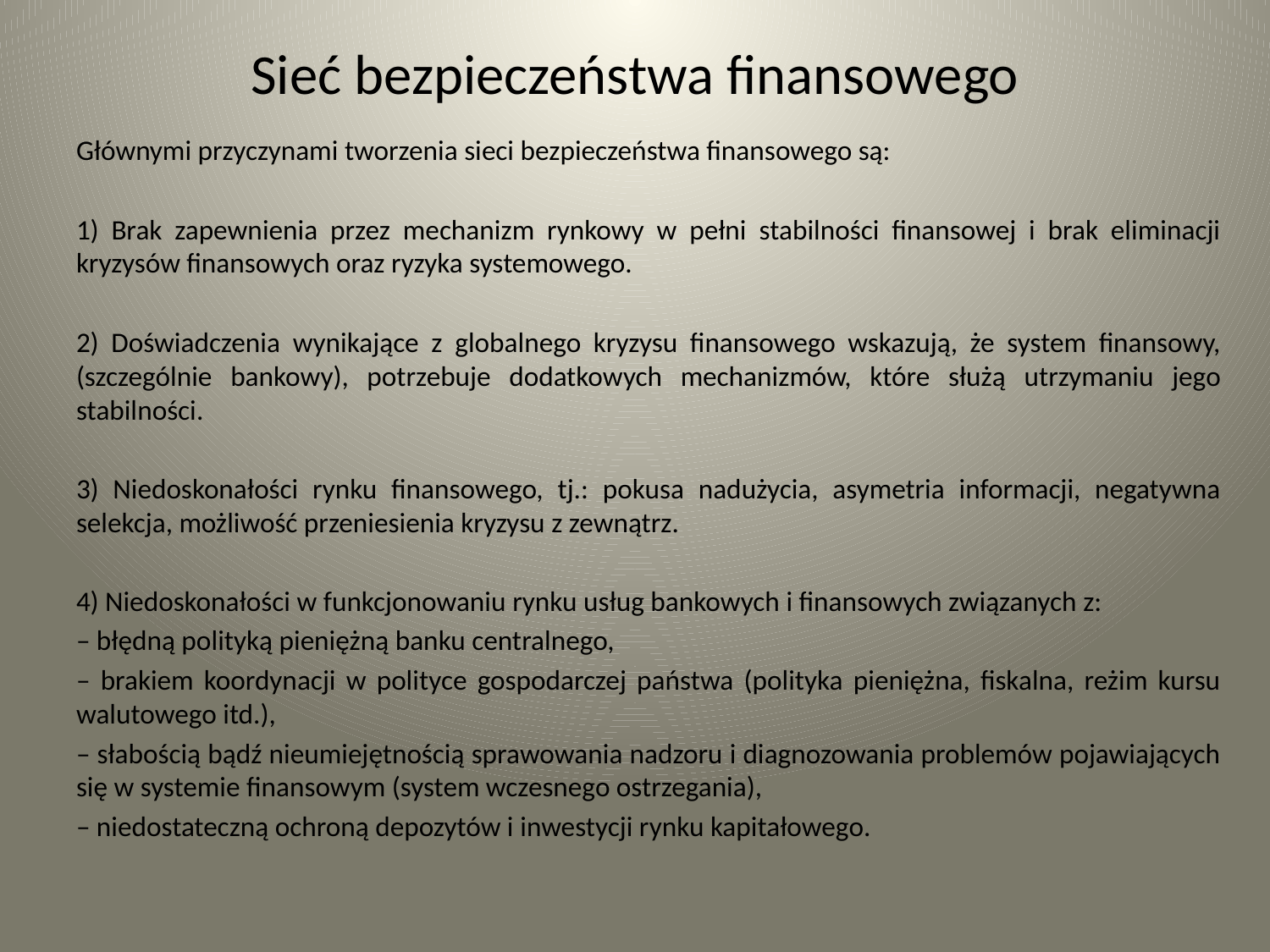

# Sieć bezpieczeństwa finansowego
Głównymi przyczynami tworzenia sieci bezpieczeństwa finansowego są:

1) Brak zapewnienia przez mechanizm rynkowy w pełni stabilności finansowej i brak eliminacji kryzysów finansowych oraz ryzyka systemowego.

2) Doświadczenia wynikające z globalnego kryzysu finansowego wskazują, że system finansowy, (szczególnie bankowy), potrzebuje dodatkowych mechanizmów, które służą utrzymaniu jego stabilności.

3) Niedoskonałości rynku finansowego, tj.: pokusa nadużycia, asymetria informacji, negatywna selekcja, możliwość przeniesienia kryzysu z zewnątrz.

4) Niedoskonałości w funkcjonowaniu rynku usług bankowych i finansowych związanych z:
– błędną polityką pieniężną banku centralnego,
– brakiem koordynacji w polityce gospodarczej państwa (polityka pieniężna, fiskalna, reżim kursu walutowego itd.),
– słabością bądź nieumiejętnością sprawowania nadzoru i diagnozowania problemów pojawiających się w systemie finansowym (system wczesnego ostrzegania),
– niedostateczną ochroną depozytów i inwestycji rynku kapitałowego.